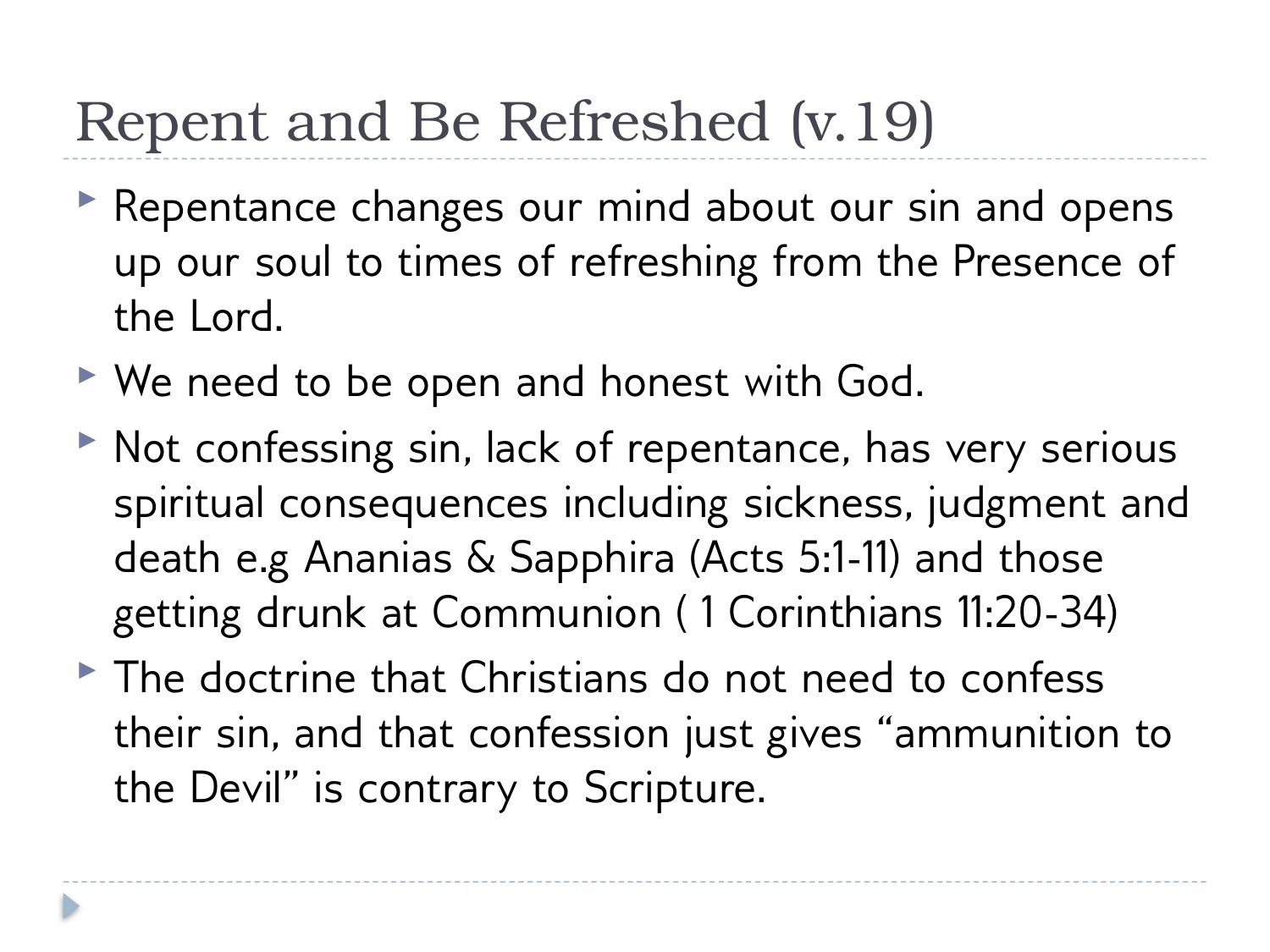

# Repent and Be Refreshed (v.19)
Repentance changes our mind about our sin and opens up our soul to times of refreshing from the Presence of the Lord.
We need to be open and honest with God.
Not confessing sin, lack of repentance, has very serious spiritual consequences including sickness, judgment and death e.g Ananias & Sapphira (Acts 5:1-11) and those getting drunk at Communion ( 1 Corinthians 11:20-34)
The doctrine that Christians do not need to confess their sin, and that confession just gives “ammunition to the Devil” is contrary to Scripture.